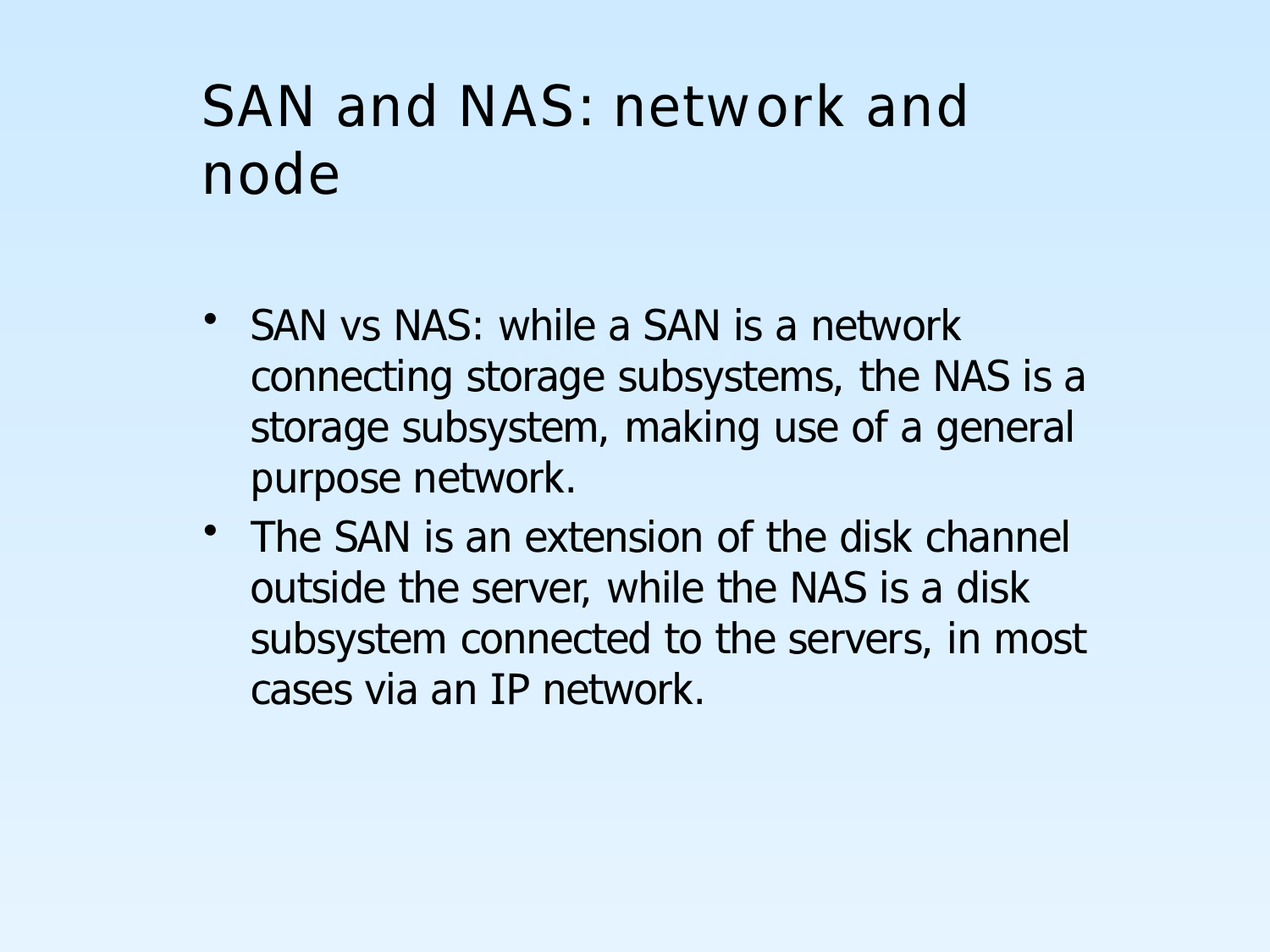

# SAN and NAS: network and node

SAN vs NAS: while a SAN is a network connecting storage subsystems, the NAS is a storage subsystem, making use of a general purpose network.
The SAN is an extension of the disk channel outside the server, while the NAS is a disk subsystem connected to the servers, in most cases via an IP network.